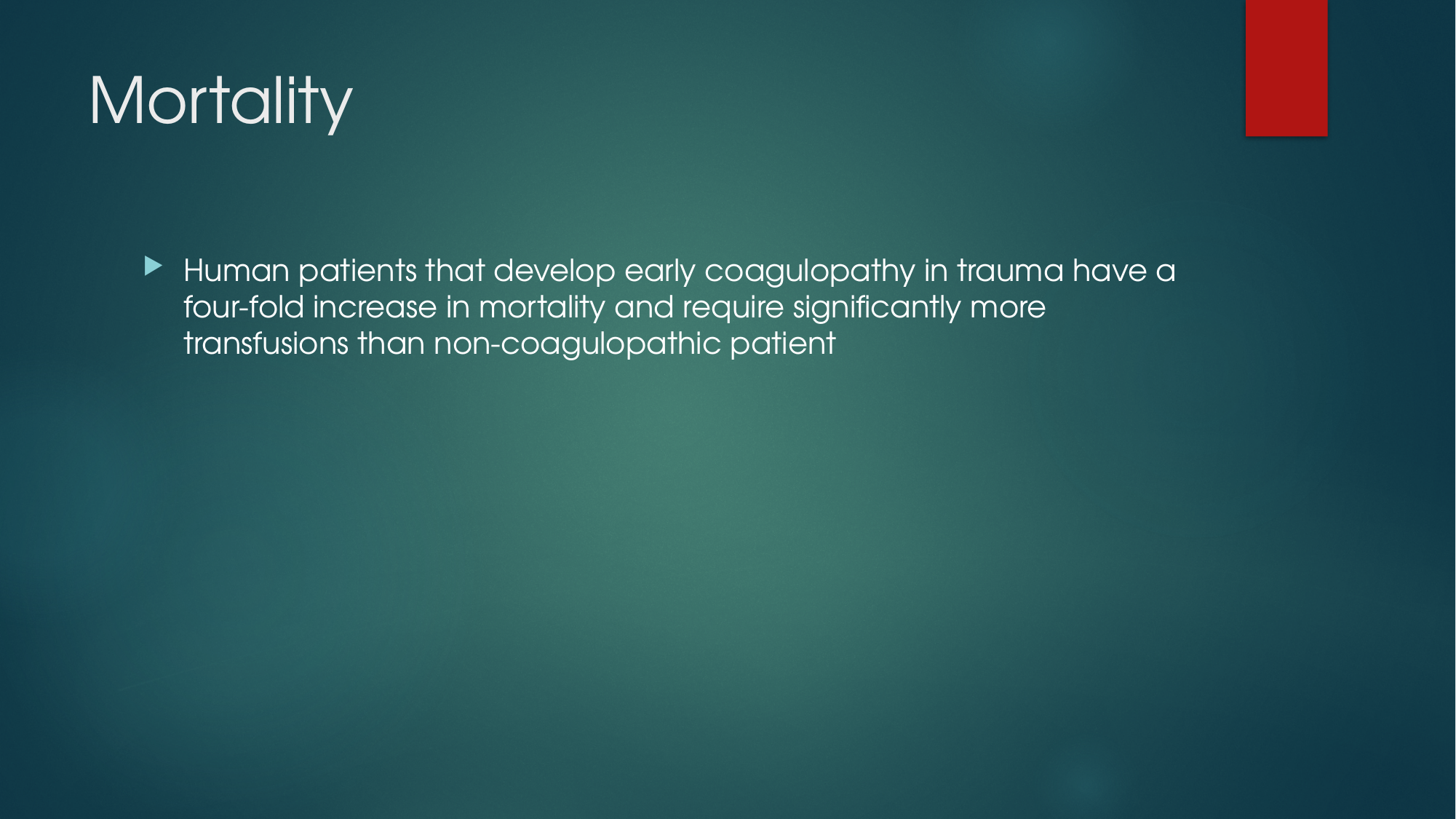

# Mortality
Human patients that develop early coagulopathy in trauma have a four-fold increase in mortality and require significantly more transfusions than non-coagulopathic patient